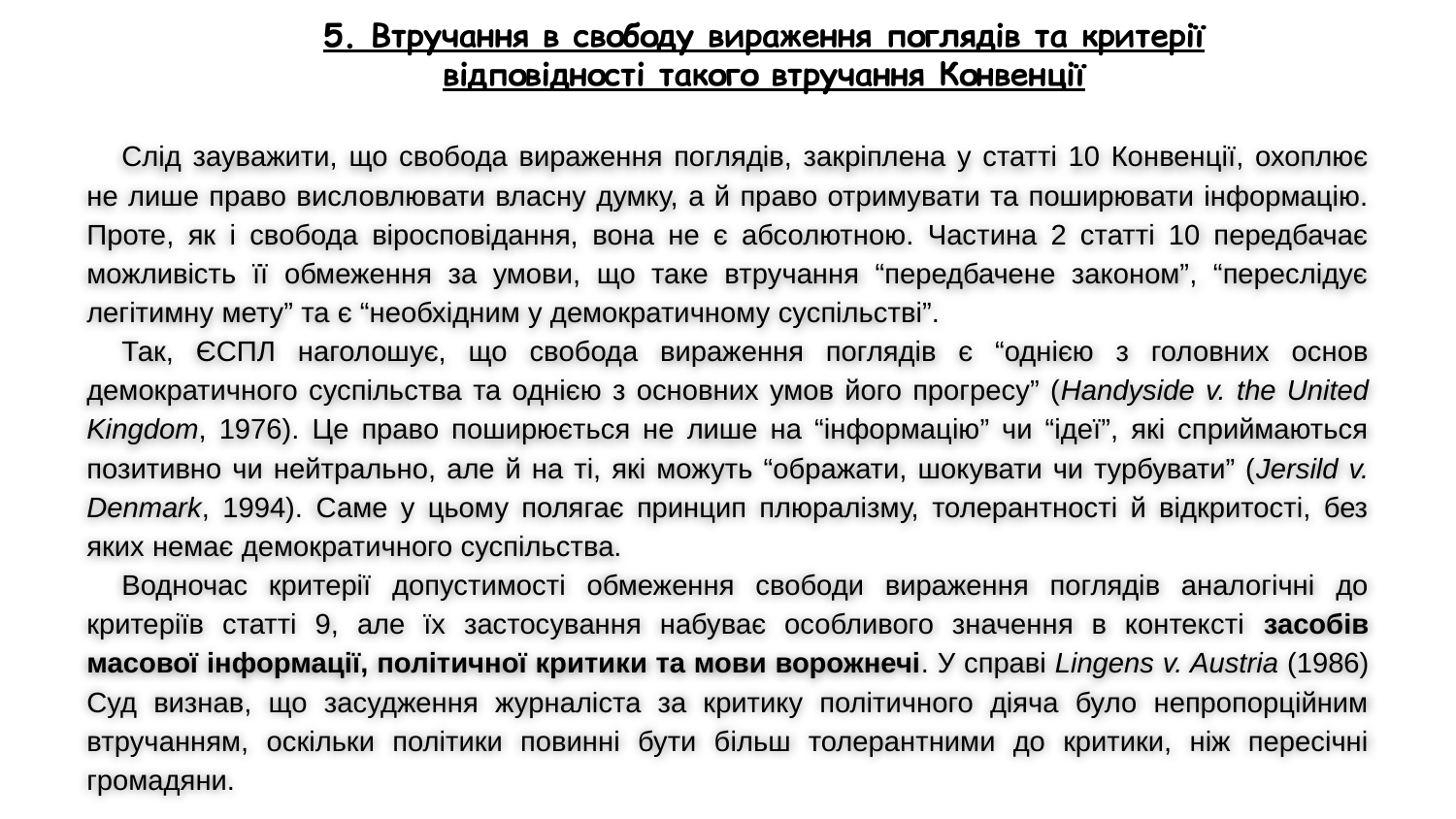

5. Втручання в свободу вираження поглядів та критерії відповідності такого втручання Конвенції
Слід зауважити, що свобода вираження поглядів, закріплена у статті 10 Конвенції, охоплює не лише право висловлювати власну думку, а й право отримувати та поширювати інформацію. Проте, як і свобода віросповідання, вона не є абсолютною. Частина 2 статті 10 передбачає можливість її обмеження за умови, що таке втручання “передбачене законом”, “переслідує легітимну мету” та є “необхідним у демократичному суспільстві”.
Так, ЄСПЛ наголошує, що свобода вираження поглядів є “однією з головних основ демократичного суспільства та однією з основних умов його прогресу” (Handyside v. the United Kingdom, 1976). Це право поширюється не лише на “інформацію” чи “ідеї”, які сприймаються позитивно чи нейтрально, але й на ті, які можуть “ображати, шокувати чи турбувати” (Jersild v. Denmark, 1994). Саме у цьому полягає принцип плюралізму, толерантності й відкритості, без яких немає демократичного суспільства.
Водночас критерії допустимості обмеження свободи вираження поглядів аналогічні до критеріїв статті 9, але їх застосування набуває особливого значення в контексті засобів масової інформації, політичної критики та мови ворожнечі. У справі Lingens v. Austria (1986) Суд визнав, що засудження журналіста за критику політичного діяча було непропорційним втручанням, оскільки політики повинні бути більш толерантними до критики, ніж пересічні громадяни.